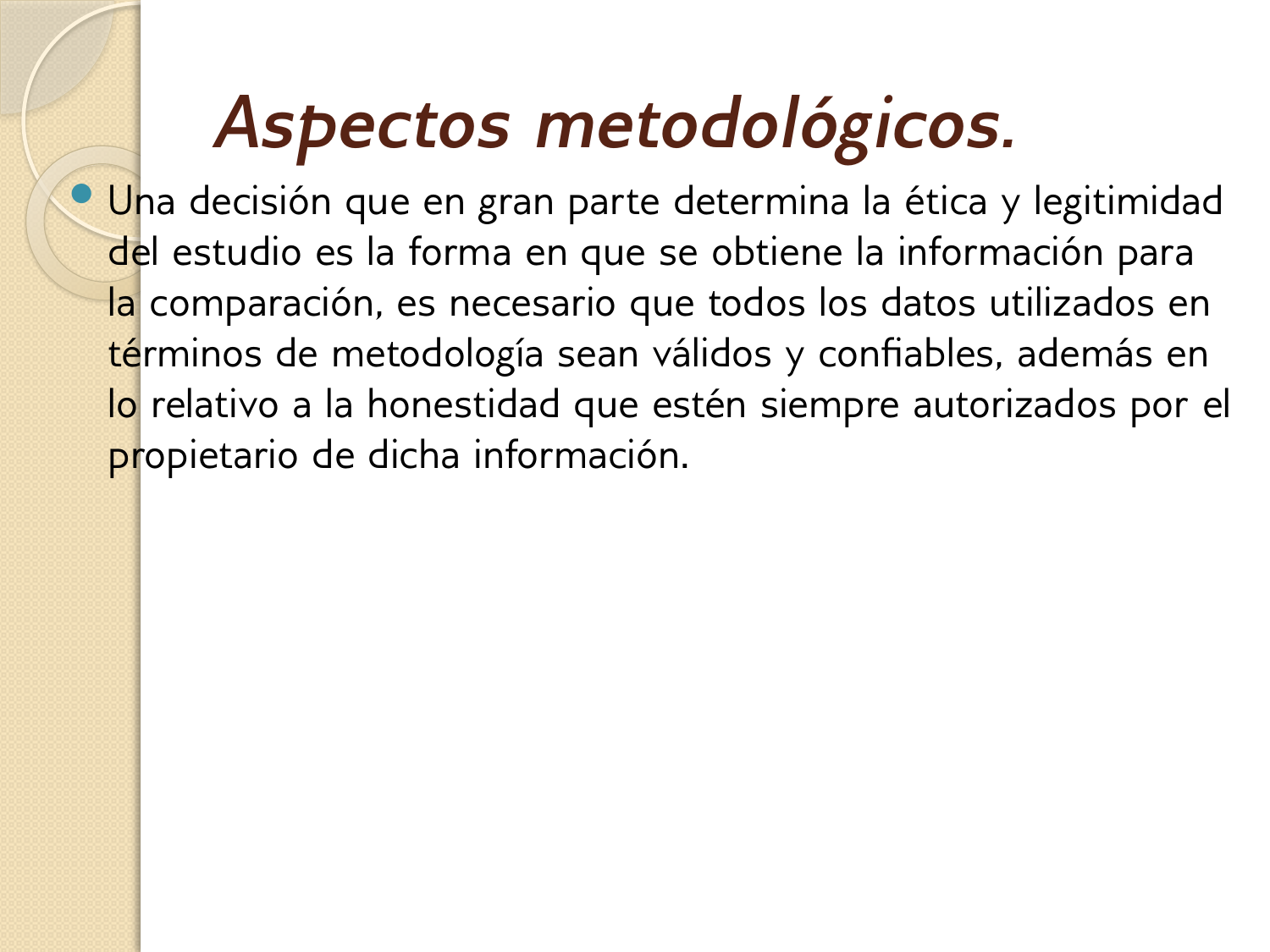

# Aspectos metodológicos.
Una decisión que en gran parte determina la ética y legitimidad del estudio es la forma en que se obtiene la información para la comparación, es necesario que todos los datos utilizados en términos de metodología sean válidos y confiables, además en lo relativo a la honestidad que estén siempre autorizados por el propietario de dicha información.